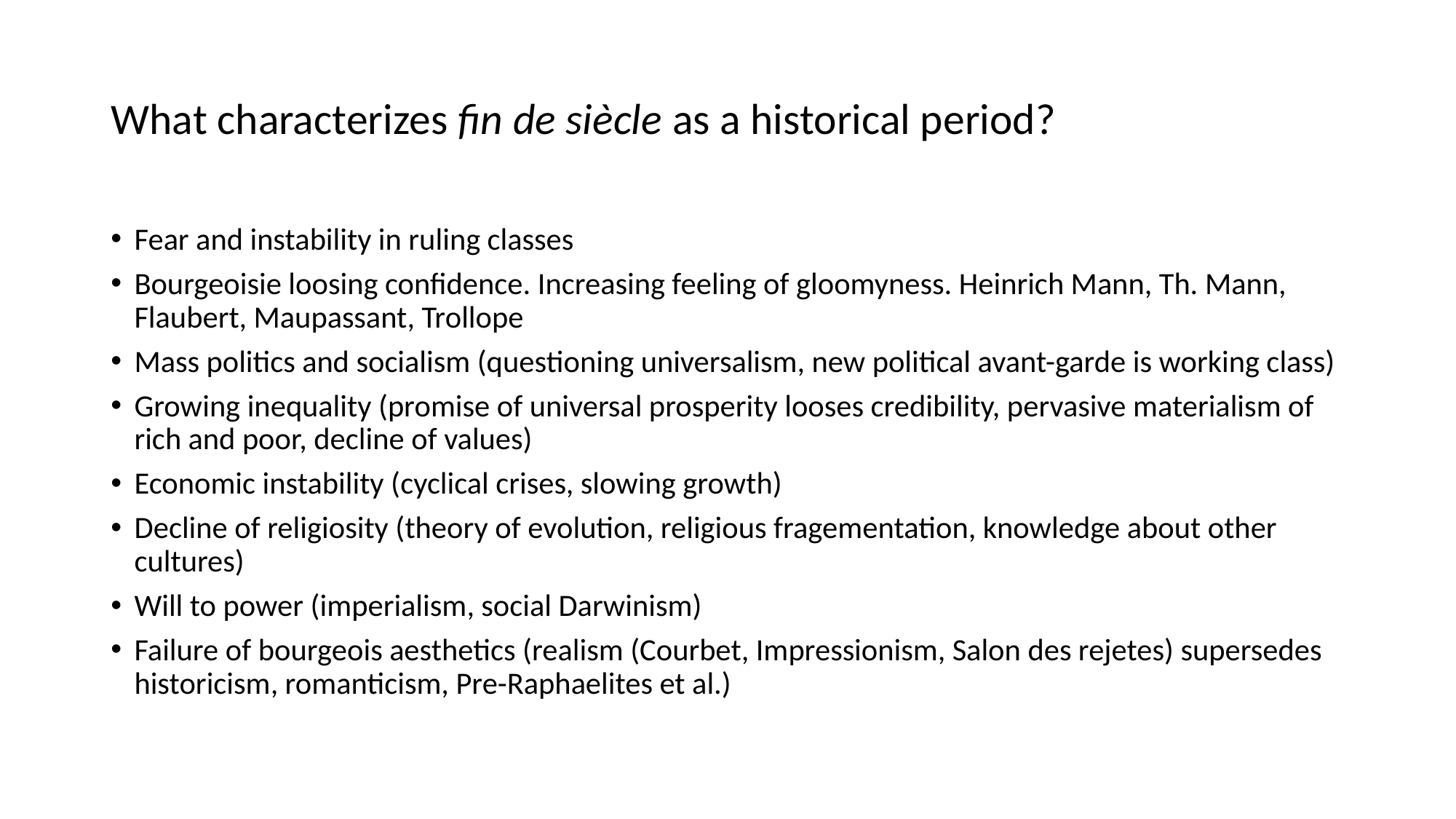

# What characterizes fin de siècle as a historical period?
Fear and instability in ruling classes
Bourgeoisie loosing confidence. Increasing feeling of gloomyness. Heinrich Mann, Th. Mann, Flaubert, Maupassant, Trollope
Mass politics and socialism (questioning universalism, new political avant-garde is working class)
Growing inequality (promise of universal prosperity looses credibility, pervasive materialism of rich and poor, decline of values)
Economic instability (cyclical crises, slowing growth)
Decline of religiosity (theory of evolution, religious fragementation, knowledge about other cultures)
Will to power (imperialism, social Darwinism)
Failure of bourgeois aesthetics (realism (Courbet, Impressionism, Salon des rejetes) supersedes historicism, romanticism, Pre-Raphaelites et al.)